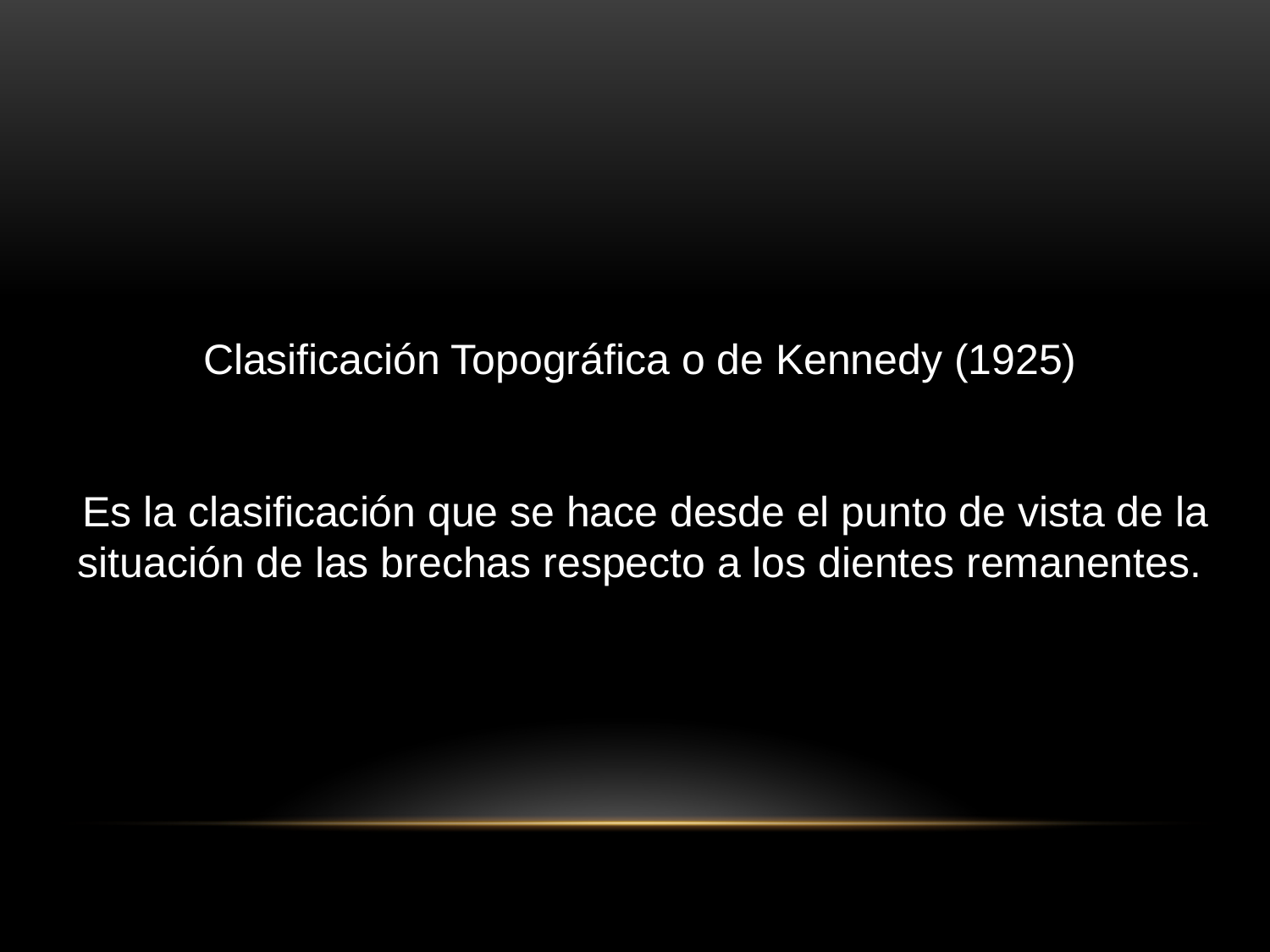

Clasificación Topográfica o de Kennedy (1925)

 Es la clasificación que se hace desde el punto de vista de la situación de las brechas respecto a los dientes remanentes.